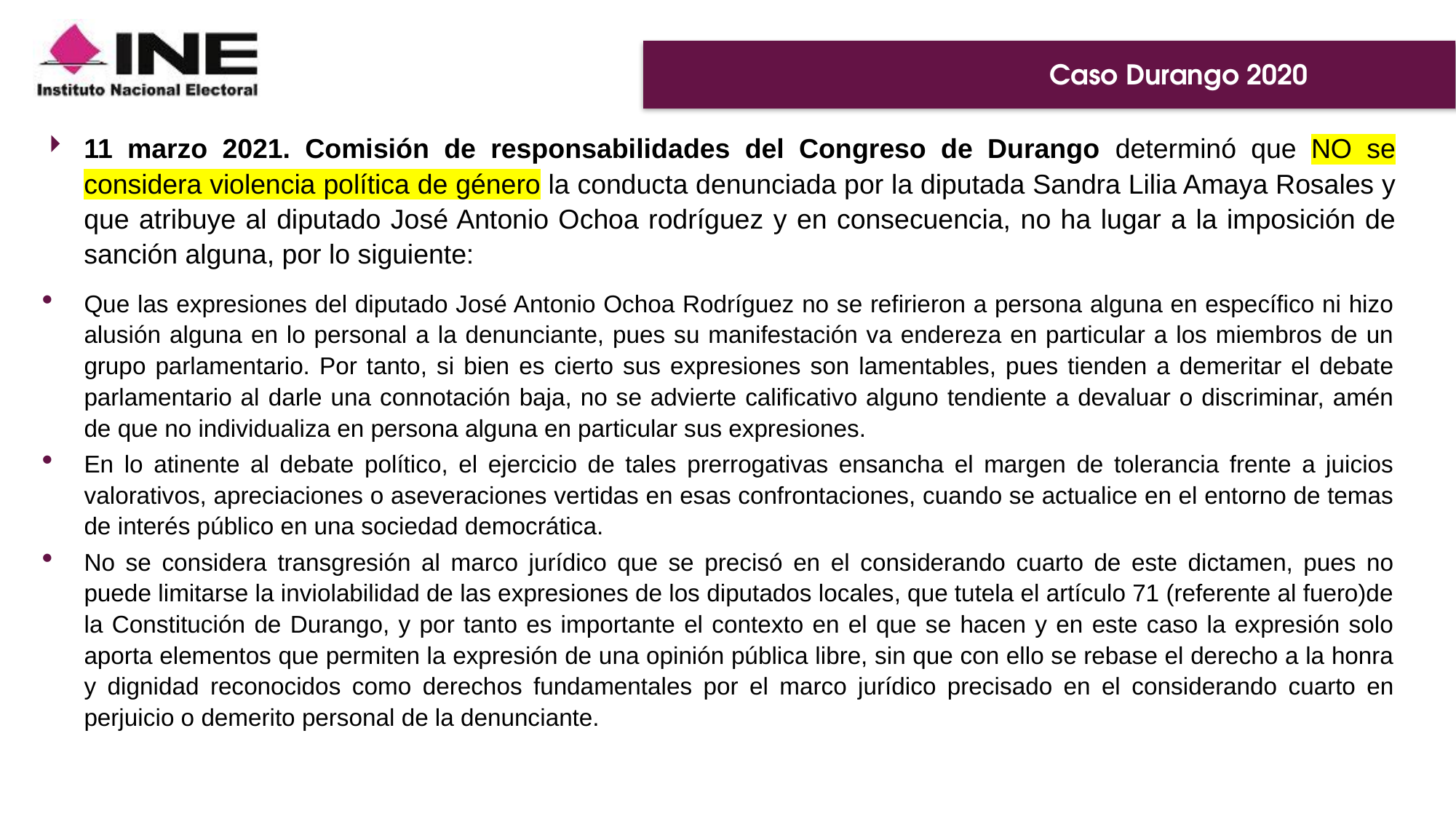

# Caso Durango 2020
11 marzo 2021. Comisión de responsabilidades del Congreso de Durango determinó que NO se considera violencia política de género la conducta denunciada por la diputada Sandra Lilia Amaya Rosales y que atribuye al diputado José Antonio Ochoa rodríguez y en consecuencia, no ha lugar a la imposición de sanción alguna, por lo siguiente:
Que las expresiones del diputado José Antonio Ochoa Rodríguez no se refirieron a persona alguna en específico ni hizo alusión alguna en lo personal a la denunciante, pues su manifestación va endereza en particular a los miembros de un grupo parlamentario. Por tanto, si bien es cierto sus expresiones son lamentables, pues tienden a demeritar el debate parlamentario al darle una connotación baja, no se advierte calificativo alguno tendiente a devaluar o discriminar, amén de que no individualiza en persona alguna en particular sus expresiones.
En lo atinente al debate político, el ejercicio de tales prerrogativas ensancha el margen de tolerancia frente a juicios valorativos, apreciaciones o aseveraciones vertidas en esas confrontaciones, cuando se actualice en el entorno de temas de interés público en una sociedad democrática.
No se considera transgresión al marco jurídico que se precisó en el considerando cuarto de este dictamen, pues no puede limitarse la inviolabilidad de las expresiones de los diputados locales, que tutela el artículo 71 (referente al fuero)de la Constitución de Durango, y por tanto es importante el contexto en el que se hacen y en este caso la expresión solo aporta elementos que permiten la expresión de una opinión pública libre, sin que con ello se rebase el derecho a la honra y dignidad reconocidos como derechos fundamentales por el marco jurídico precisado en el considerando cuarto en perjuicio o demerito personal de la denunciante.